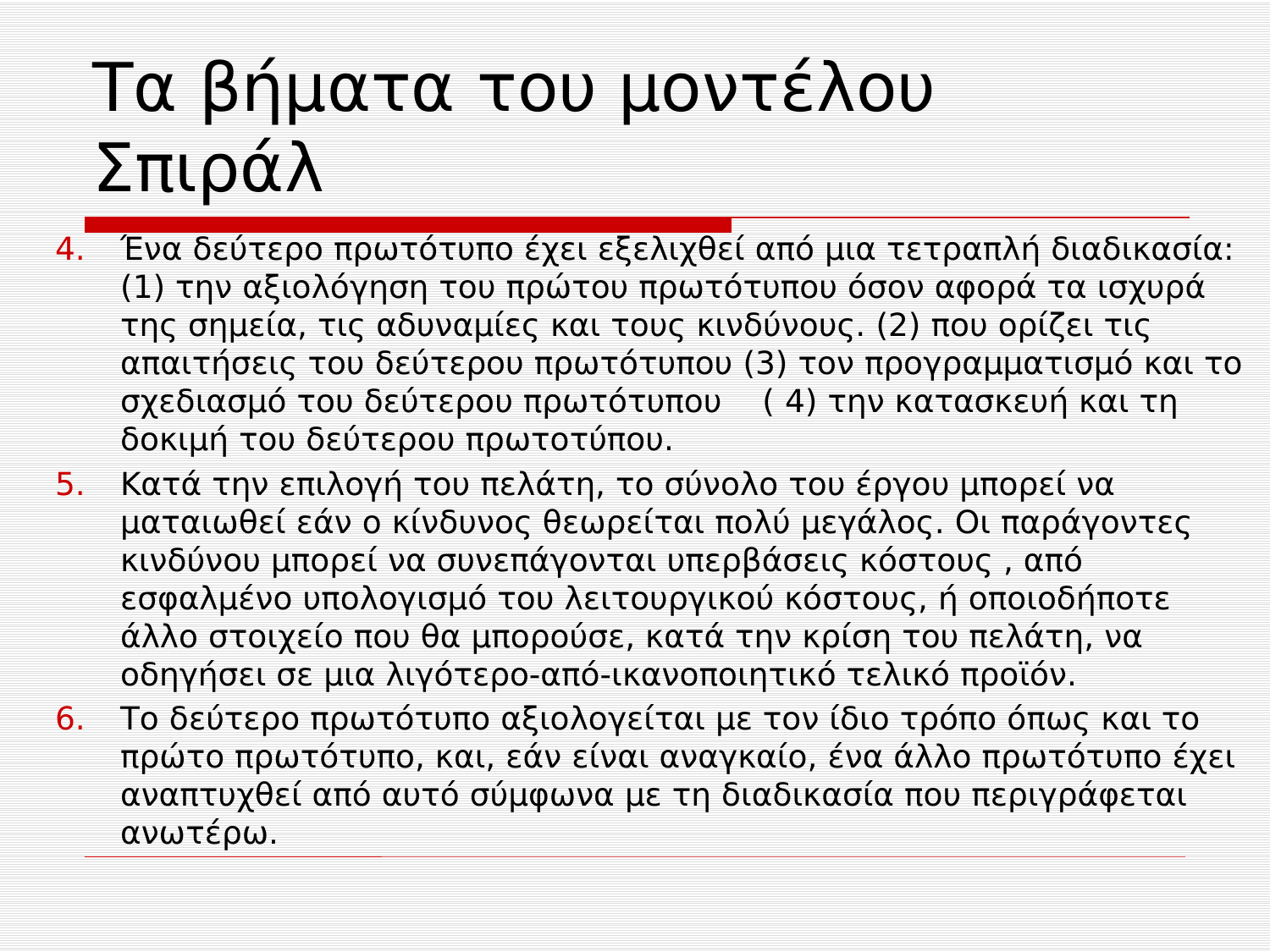

# Τα βήματα του μοντέλου Σπιράλ
Ένα δεύτερο πρωτότυπο έχει εξελιχθεί από μια τετραπλή διαδικασία: (1) την αξιολόγηση του πρώτου πρωτότυπου όσον αφορά τα ισχυρά της σημεία, τις αδυναμίες και τους κινδύνους. (2) που ορίζει τις απαιτήσεις του δεύτερου πρωτότυπου (3) τον προγραμματισμό και το σχεδιασμό του δεύτερου πρωτότυπου    ( 4) την κατασκευή και τη δοκιμή του δεύτερου πρωτοτύπου.
Κατά την επιλογή του πελάτη, το σύνολο του έργου μπορεί να ματαιωθεί εάν ο κίνδυνος θεωρείται πολύ μεγάλος. Οι παράγοντες κινδύνου μπορεί να συνεπάγονται υπερβάσεις κόστους , από εσφαλμένο υπολογισμό του λειτουργικού κόστους, ή οποιοδήποτε άλλο στοιχείο που θα μπορούσε, κατά την κρίση του πελάτη, να οδηγήσει σε μια λιγότερο-από-ικανοποιητικό τελικό προϊόν.
Το δεύτερο πρωτότυπο αξιολογείται με τον ίδιο τρόπο όπως και το πρώτο πρωτότυπο, και, εάν είναι αναγκαίο, ένα άλλο πρωτότυπο έχει αναπτυχθεί από αυτό σύμφωνα με τη διαδικασία που περιγράφεται ανωτέρω.